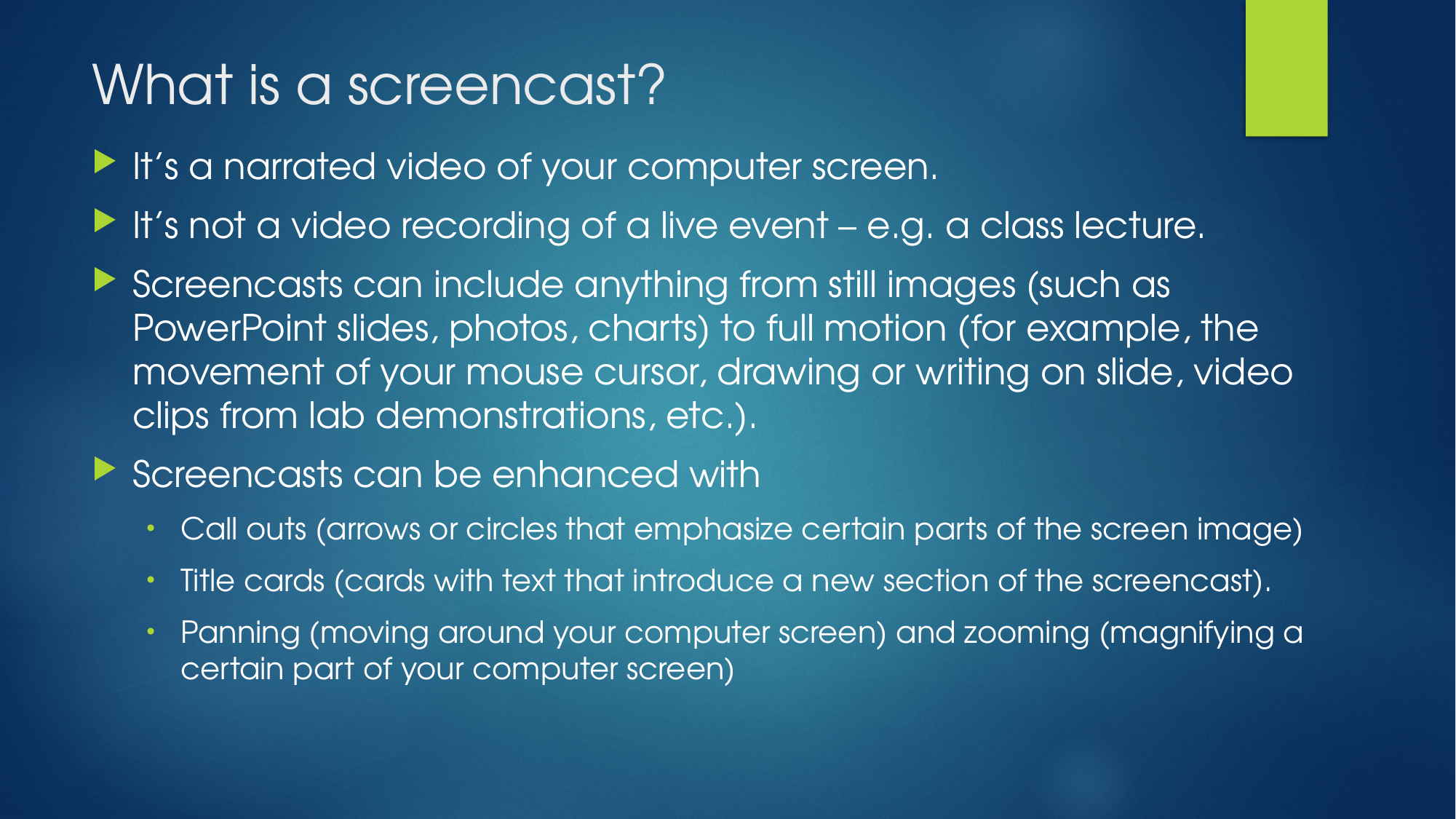

# What is a screencast?
It’s a narrated video of your computer screen.
It’s not a video recording of a live event – e.g. a class lecture.
Screencasts can include anything from still images (such as PowerPoint slides, photos, charts) to full motion (for example, the movement of your mouse cursor, drawing or writing on slide, video clips from lab demonstrations, etc.).
Screencasts can be enhanced with
Call outs (arrows or circles that emphasize certain parts of the screen image)
Title cards (cards with text that introduce a new section of the screencast).
Panning (moving around your computer screen) and zooming (magnifying a certain part of your computer screen)